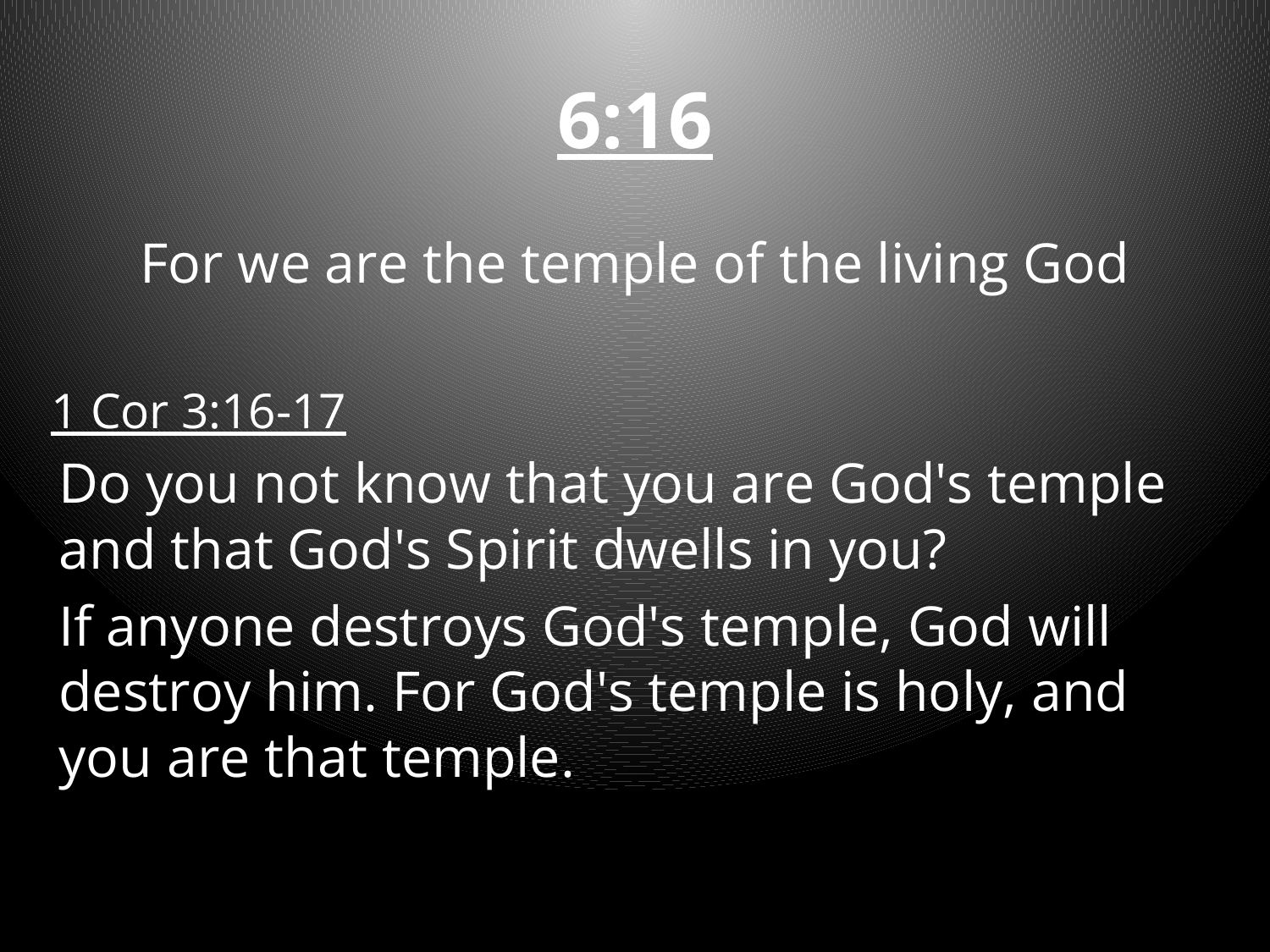

# 6:16
For we are the temple of the living God

	1 Cor 3:16-17
	Do you not know that you are God's temple
	and that God's Spirit dwells in you?
	If anyone destroys God's temple, God will
	destroy him. For God's temple is holy, and
	you are that temple.